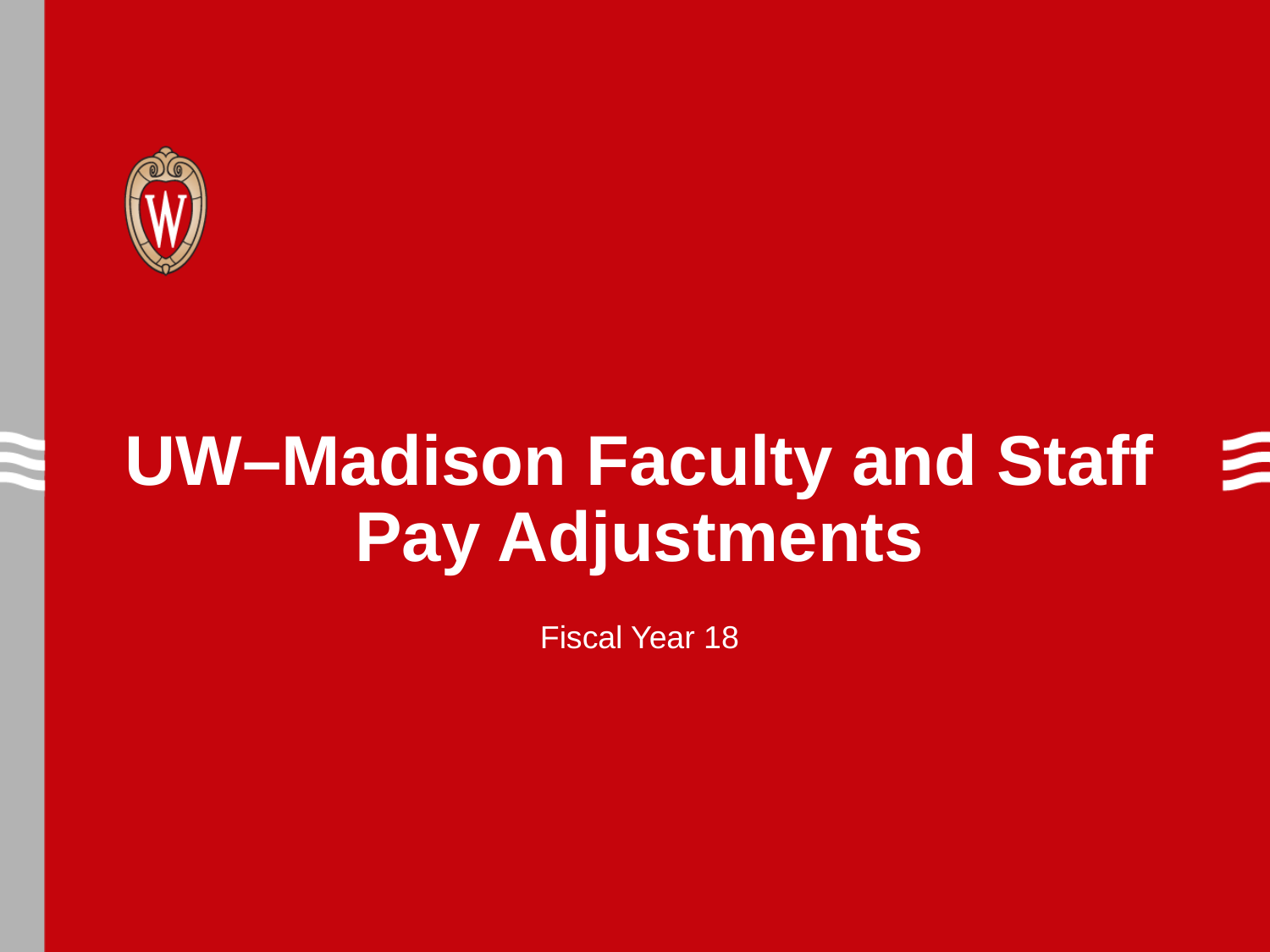

# UW–Madison Faculty and Staff Pay Adjustments
Fiscal Year 18